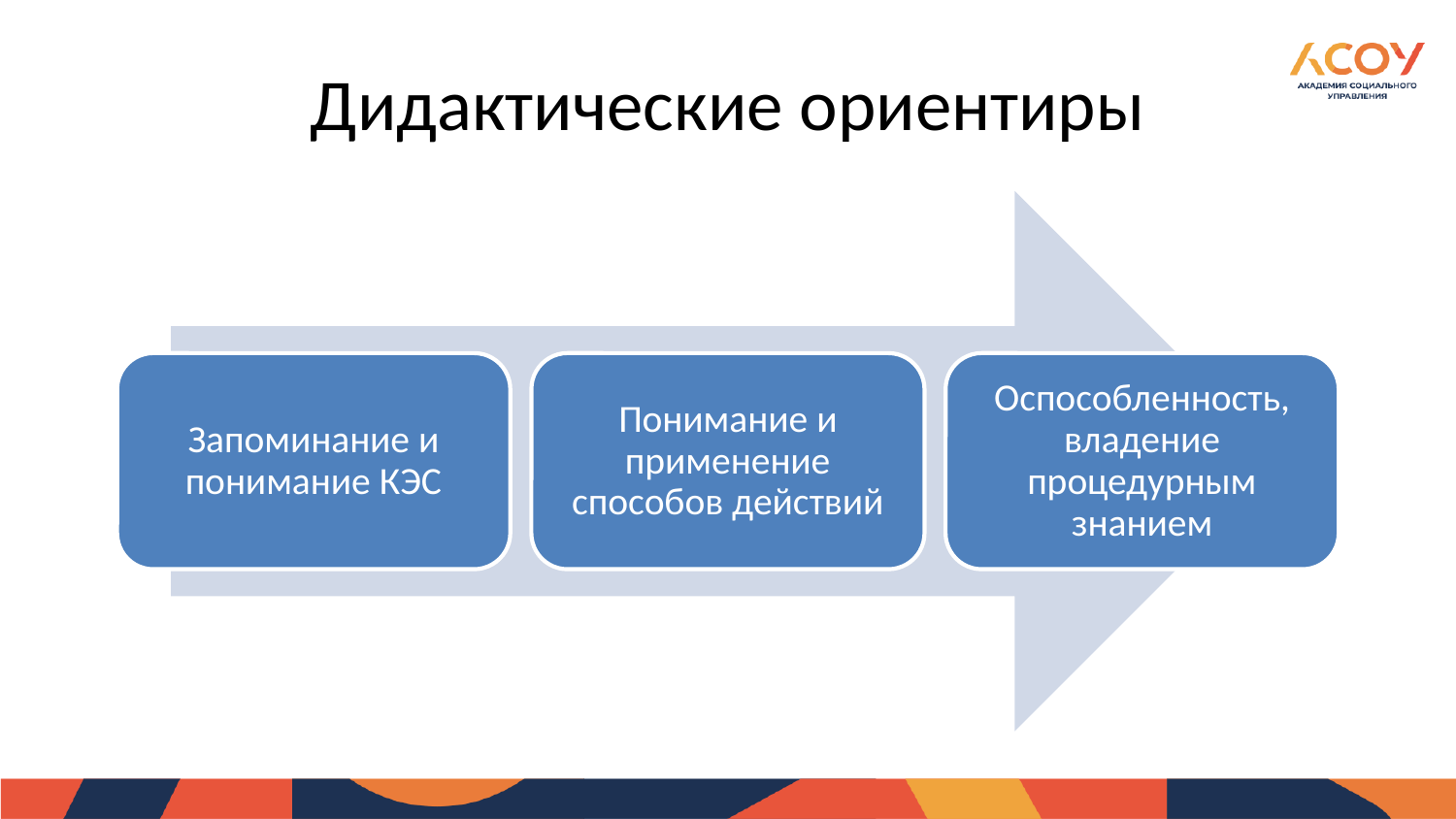

# Дидактические ориентиры
Запоминание и понимание КЭС
Понимание и применение способов действий
Оспособленность, владение процедурным знанием